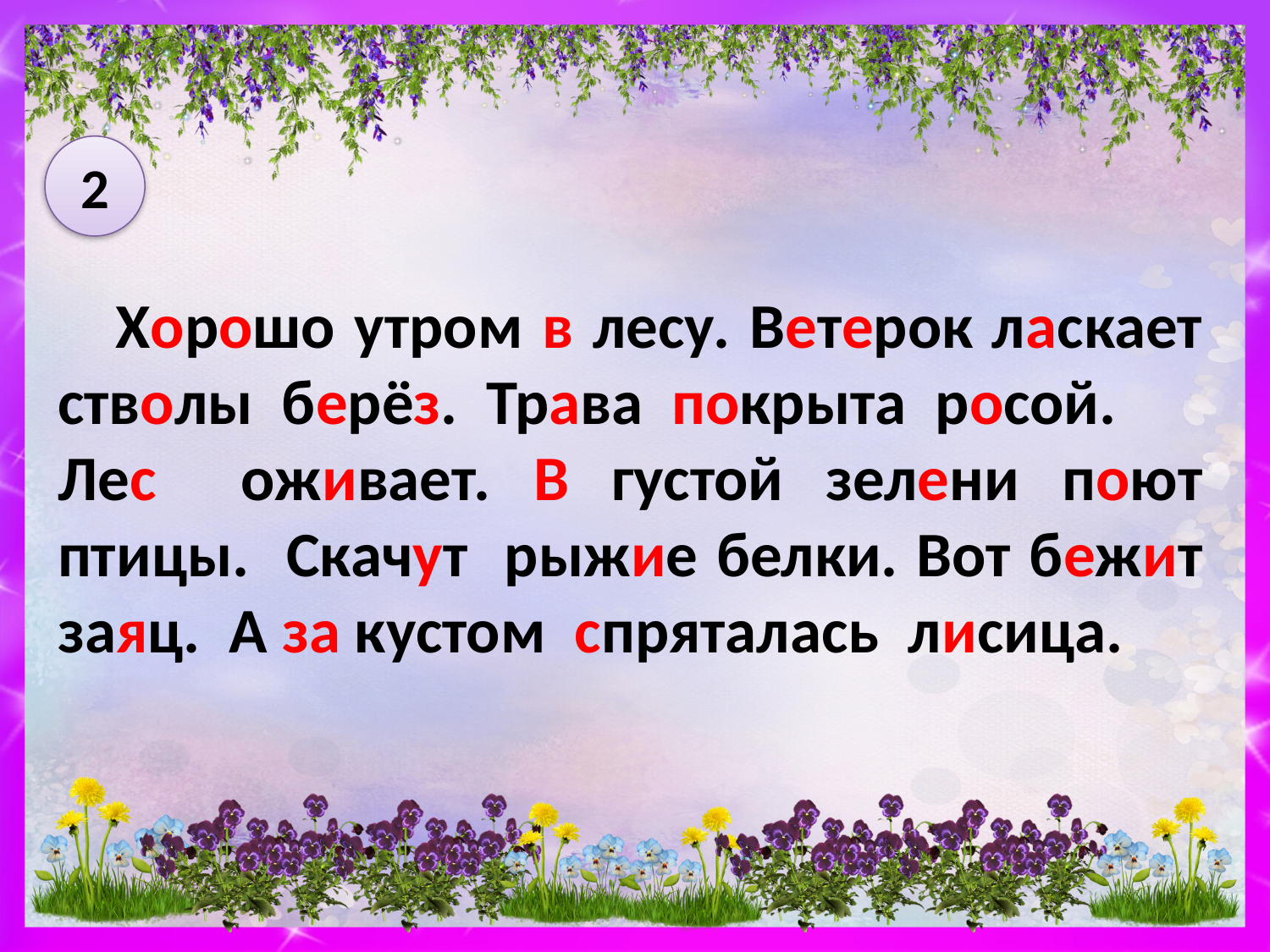

2
   Хорошо утром в лесу. Ветерок ласкает стволы  берёз.  Трава  покрыта  росой.
Лес  оживает. В густой зелени поют птицы.  Скачут  рыжие белки. Вот бежит заяц.  А за кустом  спряталась  лисица.